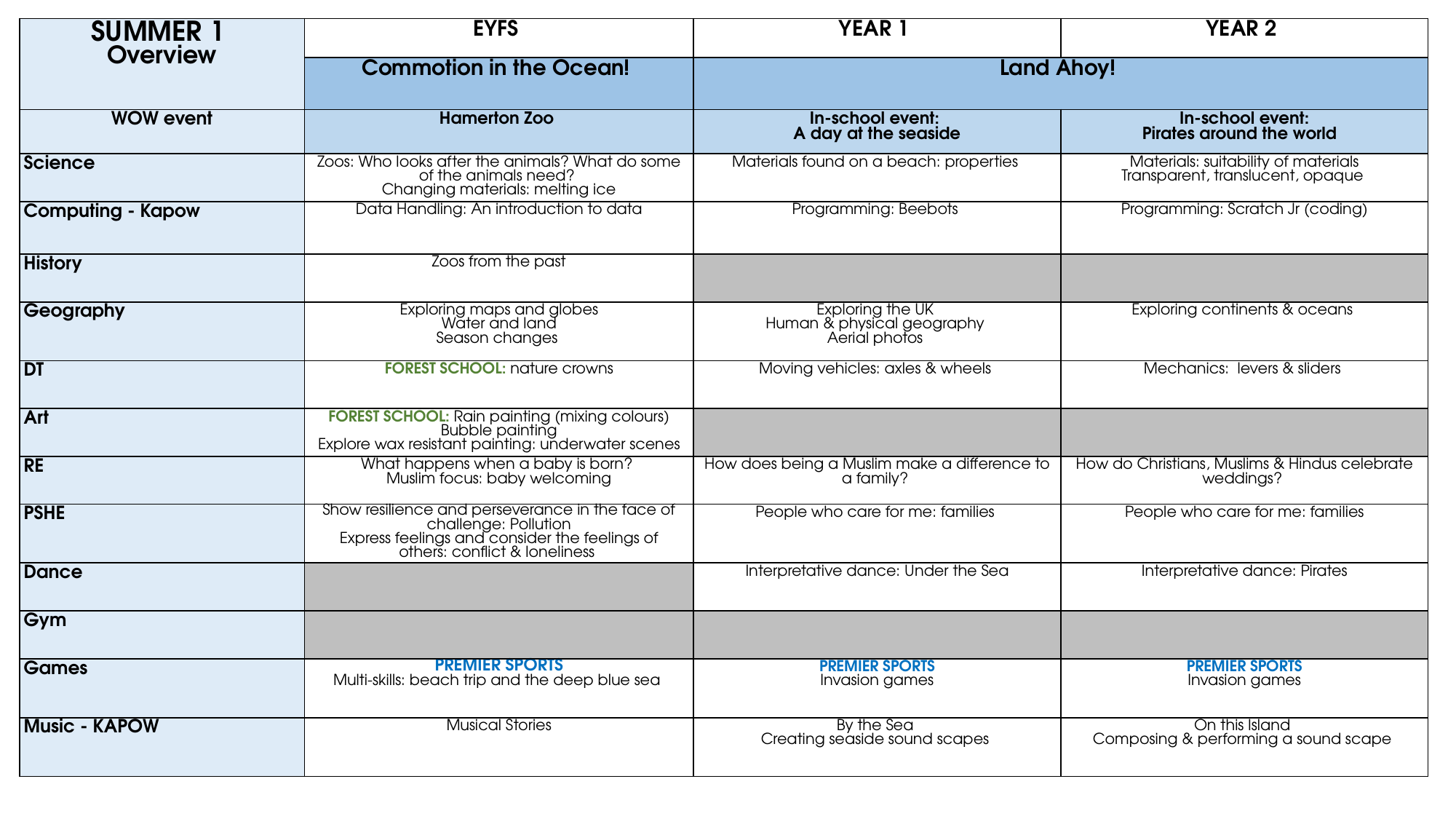

| SUMMER 1  Overview | EYFS | YEAR 1 | YEAR 2 |
| --- | --- | --- | --- |
|  | Commotion in the Ocean! | Land Ahoy! |  |
| WOW event | Hamerton Zoo | In-school event: A day at the seaside | In-school event: Pirates around the world |
| Science | Zoos: Who looks after the animals? What do some of the animals need? Changing materials: melting ice | Materials found on a beach: properties | Materials: suitability of materials Transparent, translucent, opaque |
| Computing - Kapow | Data Handling: An introduction to data | Programming: Beebots | Programming: Scratch Jr (coding) |
| History | Zoos from the past |  |  |
| Geography | Exploring maps and globes Water and land Season changes | Exploring the UK  Human & physical geography  Aerial photos | Exploring continents & oceans |
| DT | FOREST SCHOOL: nature crowns | Moving vehicles: axles & wheels | Mechanics: levers & sliders |
| Art | FOREST SCHOOL: Rain painting (mixing colours) Bubble painting Explore wax resistant painting: underwater scenes |  |  |
| RE | What happens when a baby is born?  Muslim focus: baby welcoming | How does being a Muslim make a difference to a family? | How do Christians, Muslims & Hindus celebrate weddings? |
| PSHE | Show resilience and perseverance in the face of challenge: Pollution Express feelings and consider the feelings of others: conflict & loneliness | People who care for me: families | People who care for me: families |
| Dance |  | Interpretative dance: Under the Sea | Interpretative dance: Pirates |
| Gym |  |  |  |
| Games | PREMIER SPORTS Multi-skills: beach trip and the deep blue sea | PREMIER SPORTS Invasion games | PREMIER SPORTS Invasion games |
| Music - KAPOW | Musical Stories | By the Sea  Creating seaside sound scapes | On this Island  Composing & performing a sound scape |